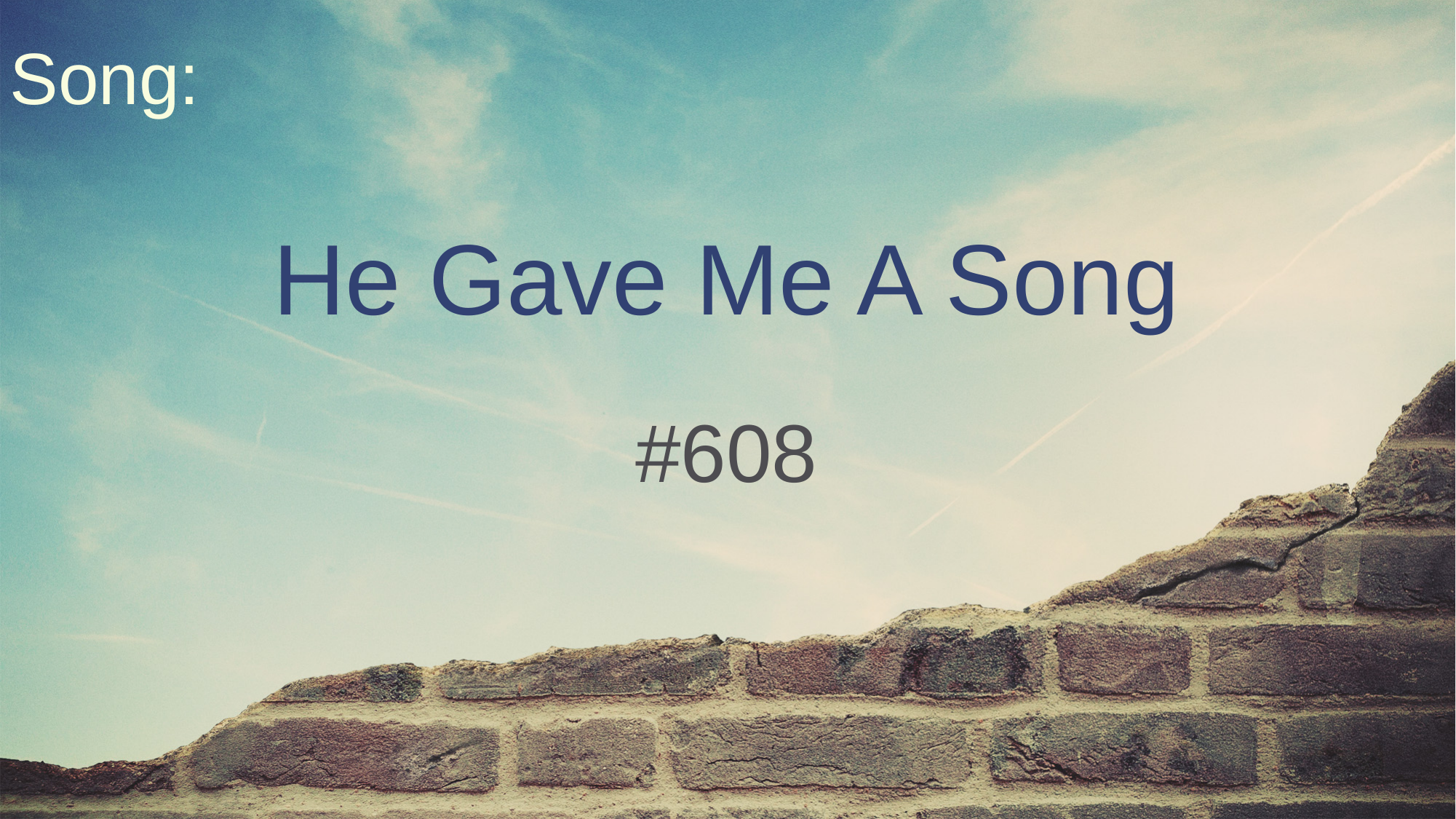

Song:
He Gave Me A Song
#608